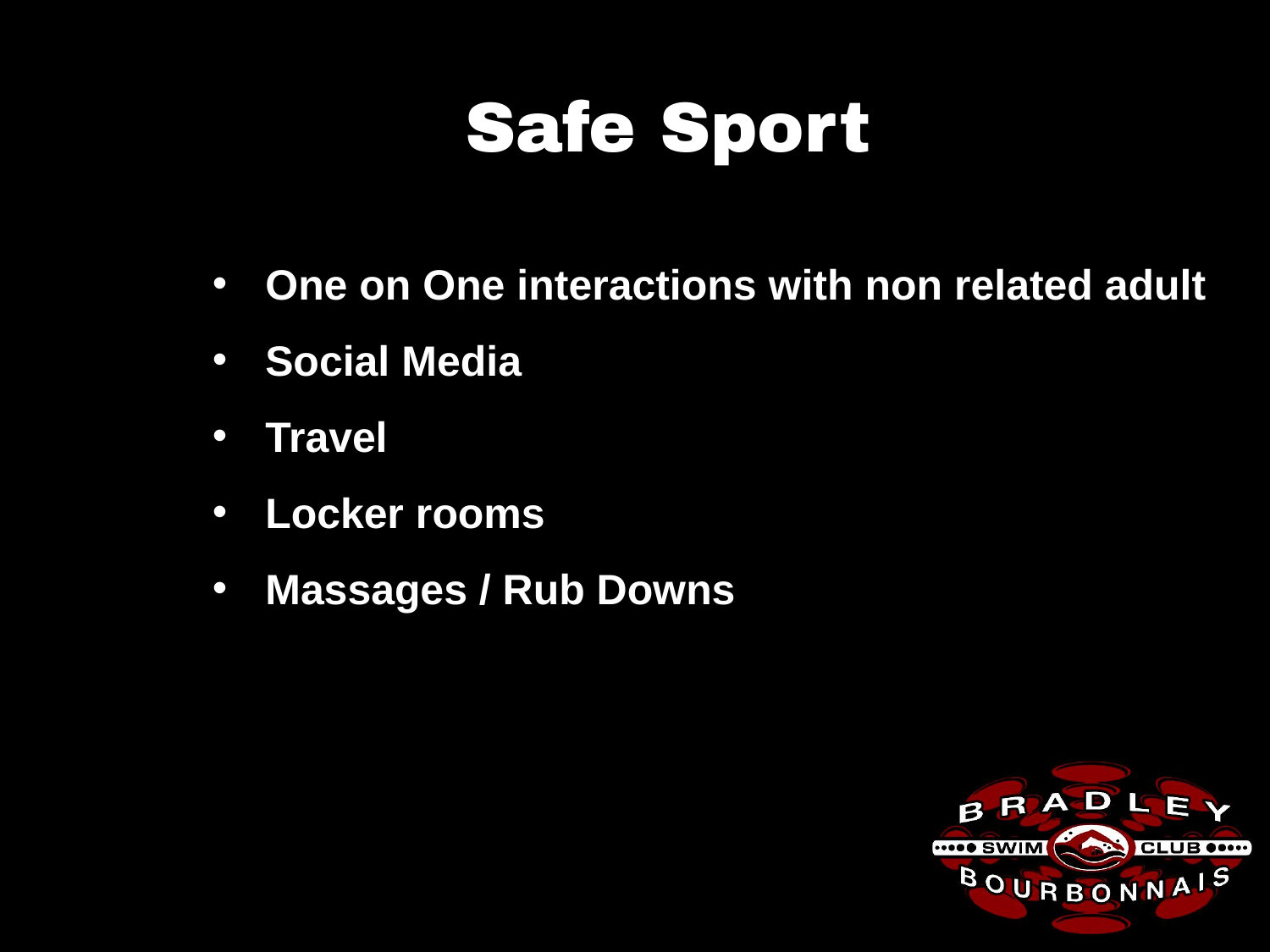

One on One interactions with non related adult
Social Media
Travel
Locker rooms
Massages / Rub Downs
# Safe Sport